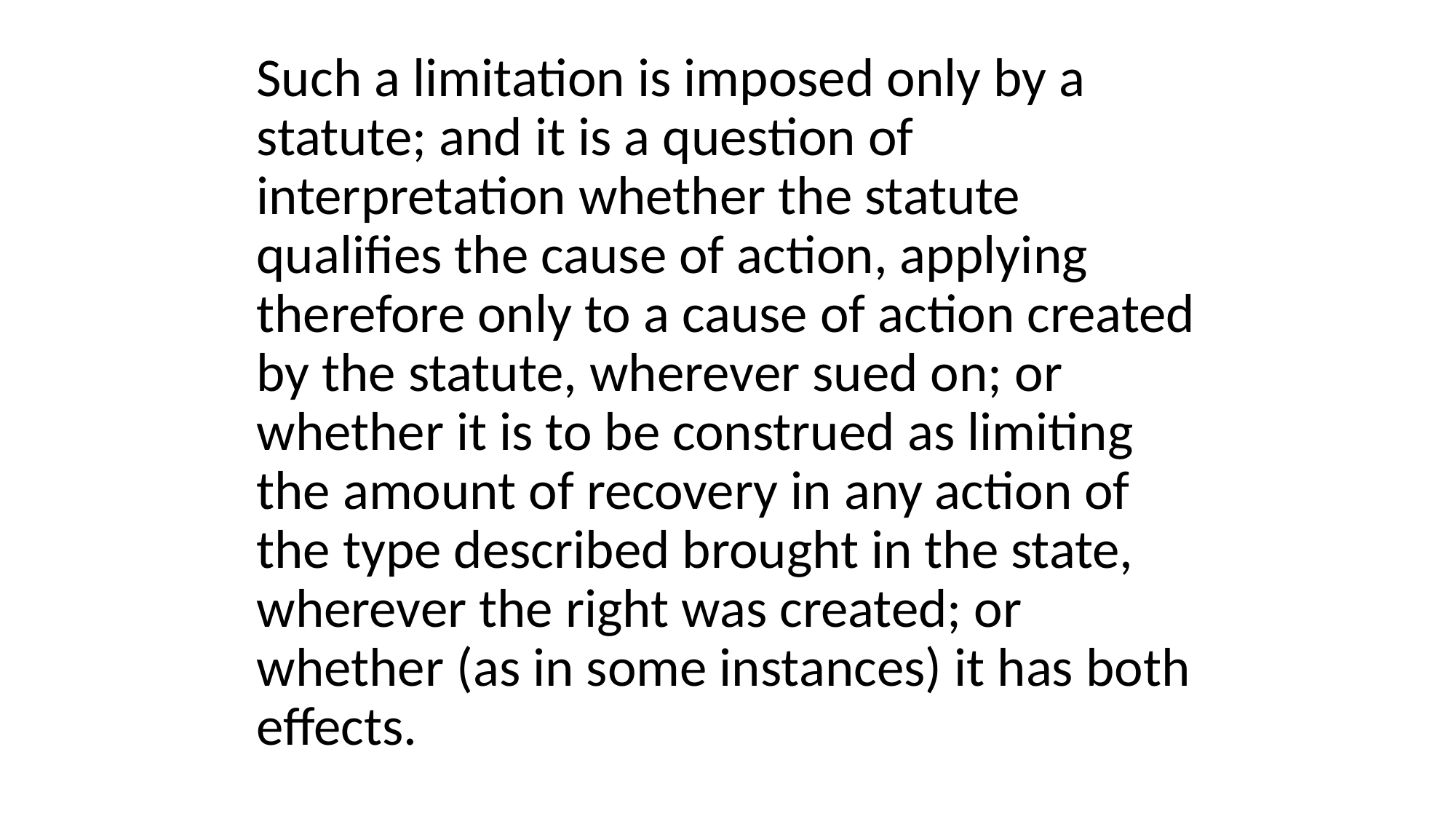

# Such a limitation is imposed only by a statute; and it is a question of interpretation whether the statute qualifies the cause of action, applying therefore only to a cause of action created by the statute, wherever sued on; or whether it is to be construed as limiting the amount of recovery in any action of the type described brought in the state, wherever the right was created; or whether (as in some instances) it has both effects.